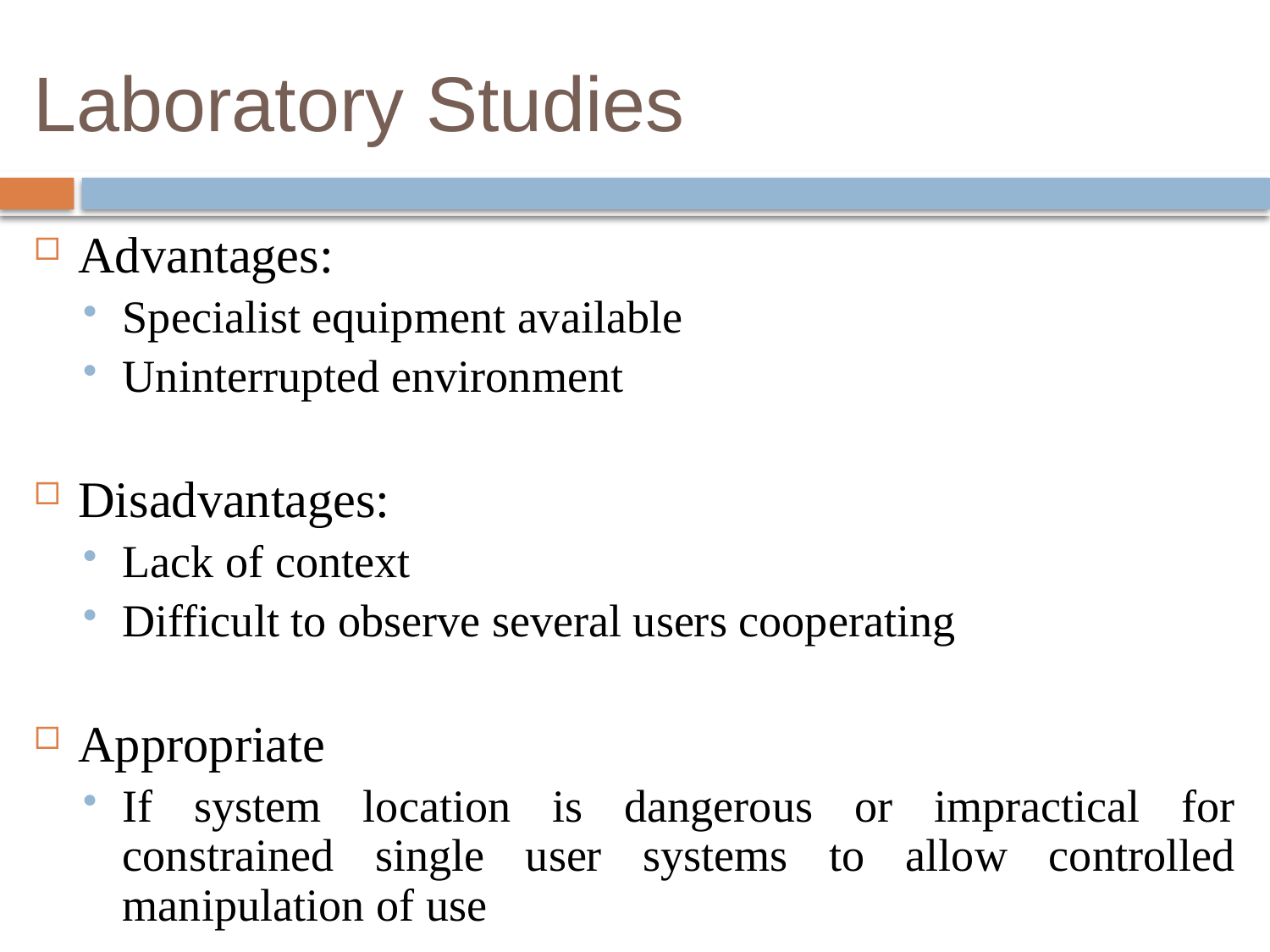

# Laboratory Studies
Advantages:
Specialist equipment available
Uninterrupted environment

Disadvantages:
Lack of context
Difficult to observe several users cooperating

Appropriate
If system location is dangerous or impractical for constrained single user systems to allow controlled manipulation of use